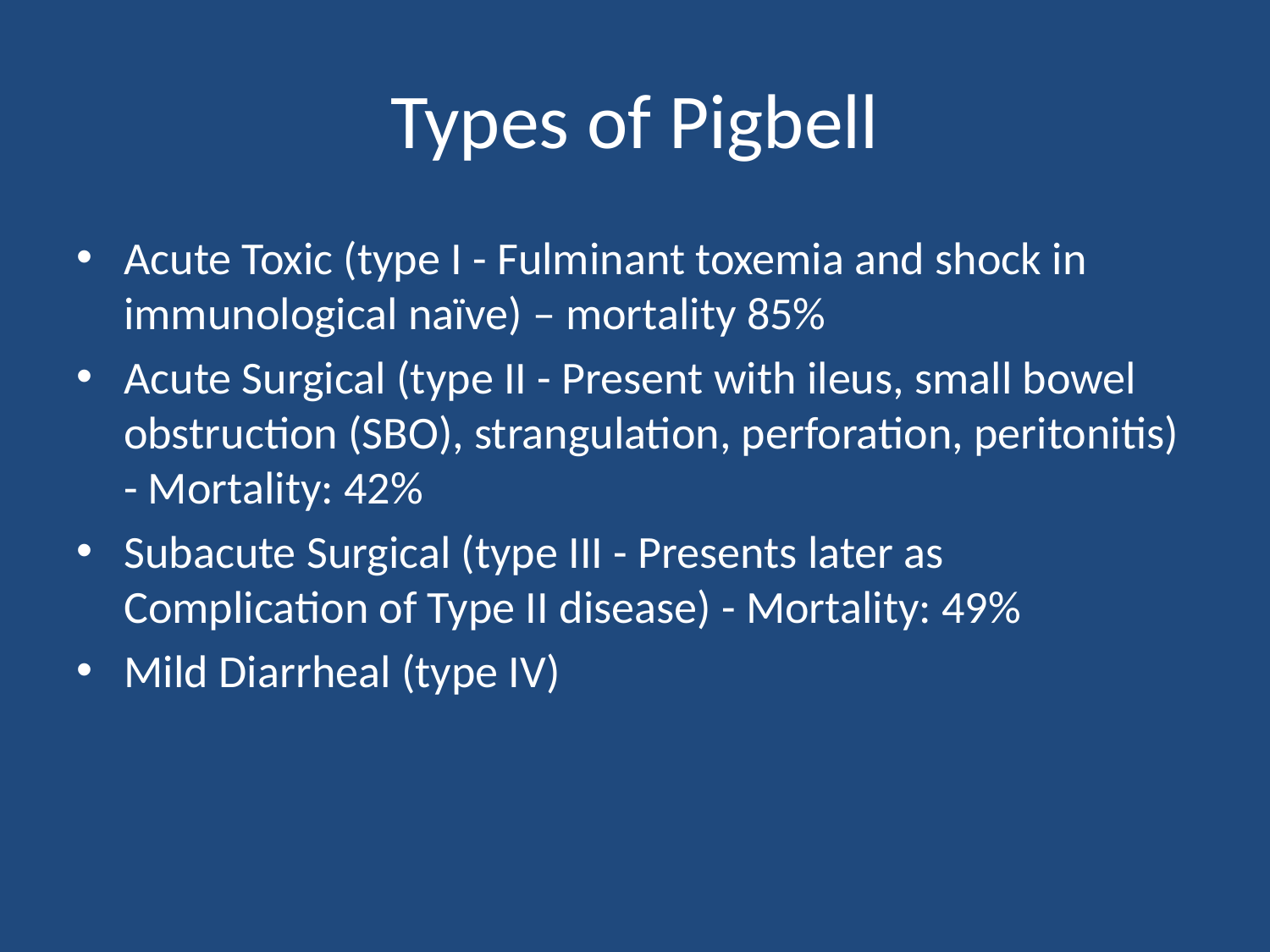

# Types of Pigbell
Acute Toxic (type I - Fulminant toxemia and shock in immunological naïve) – mortality 85%
Acute Surgical (type II - Present with ileus, small bowel obstruction (SBO), strangulation, perforation, peritonitis) - Mortality: 42%
Subacute Surgical (type III - Presents later as Complication of Type II disease) - Mortality: 49%
Mild Diarrheal (type IV)